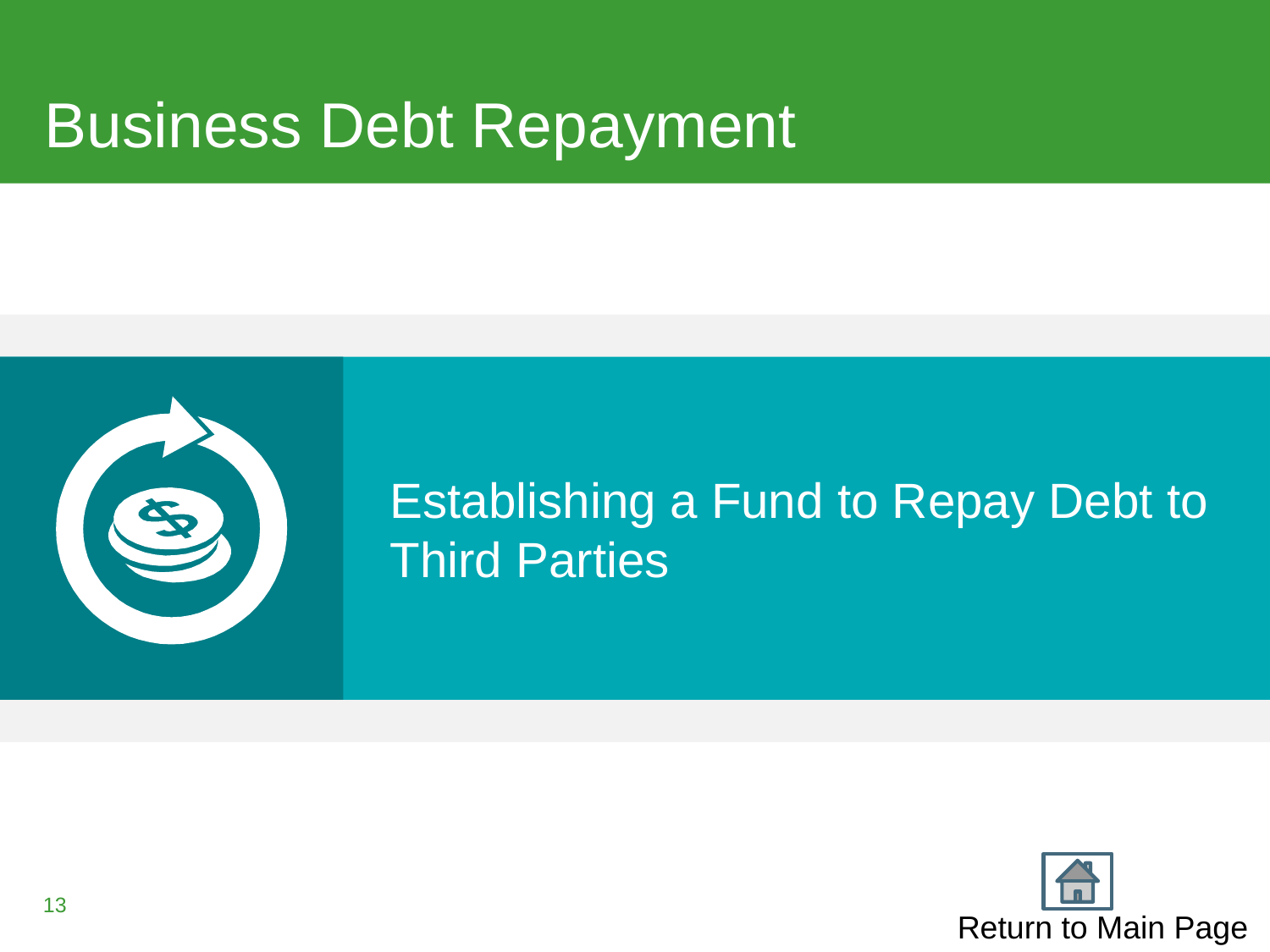

# Business Debt Repayment

Establishing a Fund to Repay Debt to Third Parties

13
Return to Main Page